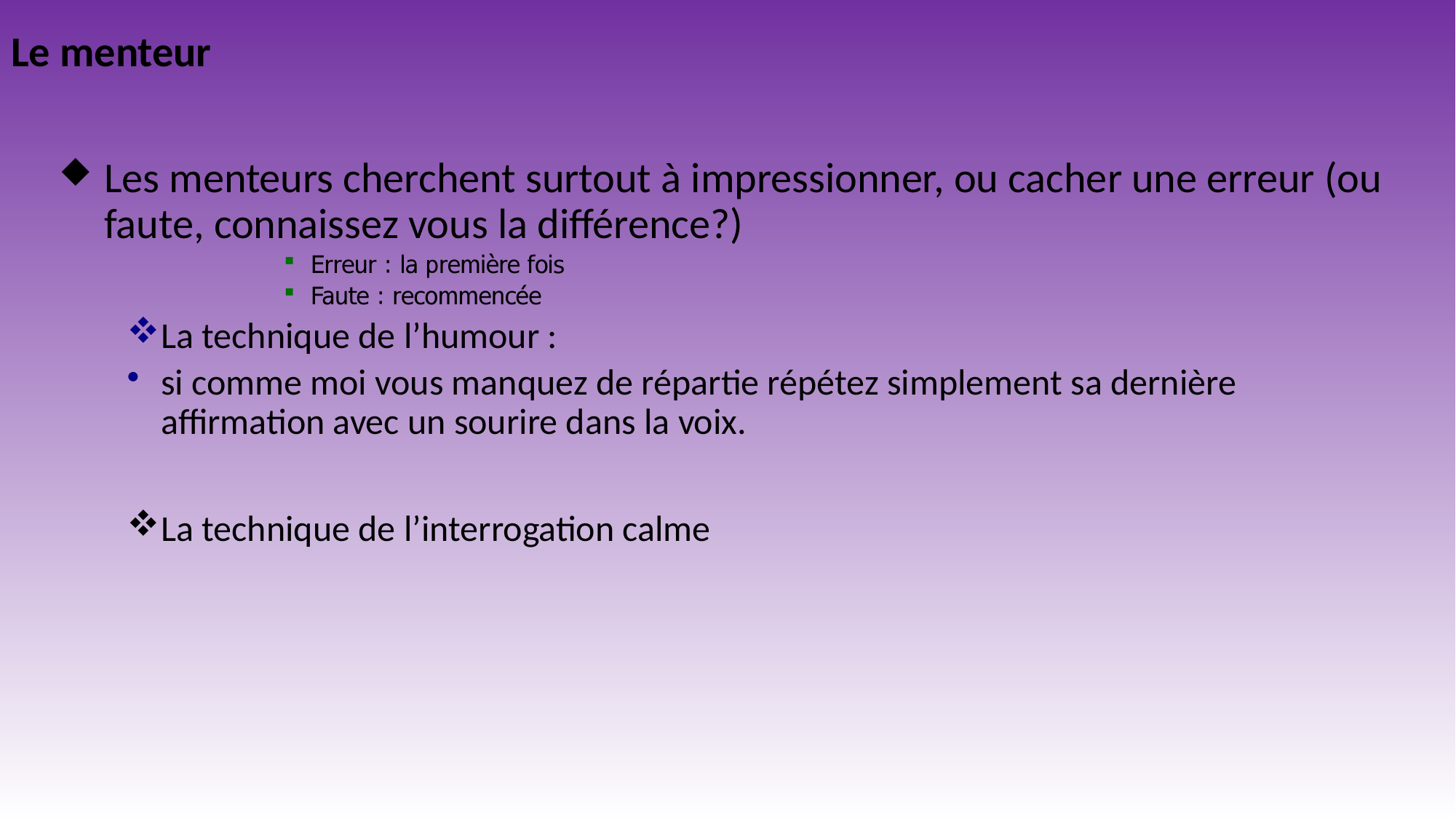

# Le menteur
Les menteurs cherchent surtout à impressionner, ou cacher une erreur (ou faute, connaissez vous la différence?)
Erreur : la première fois
Faute : recommencée
La technique de l’humour :
si comme moi vous manquez de répartie répétez simplement sa dernière affirmation avec un sourire dans la voix.

La technique de l’interrogation calme